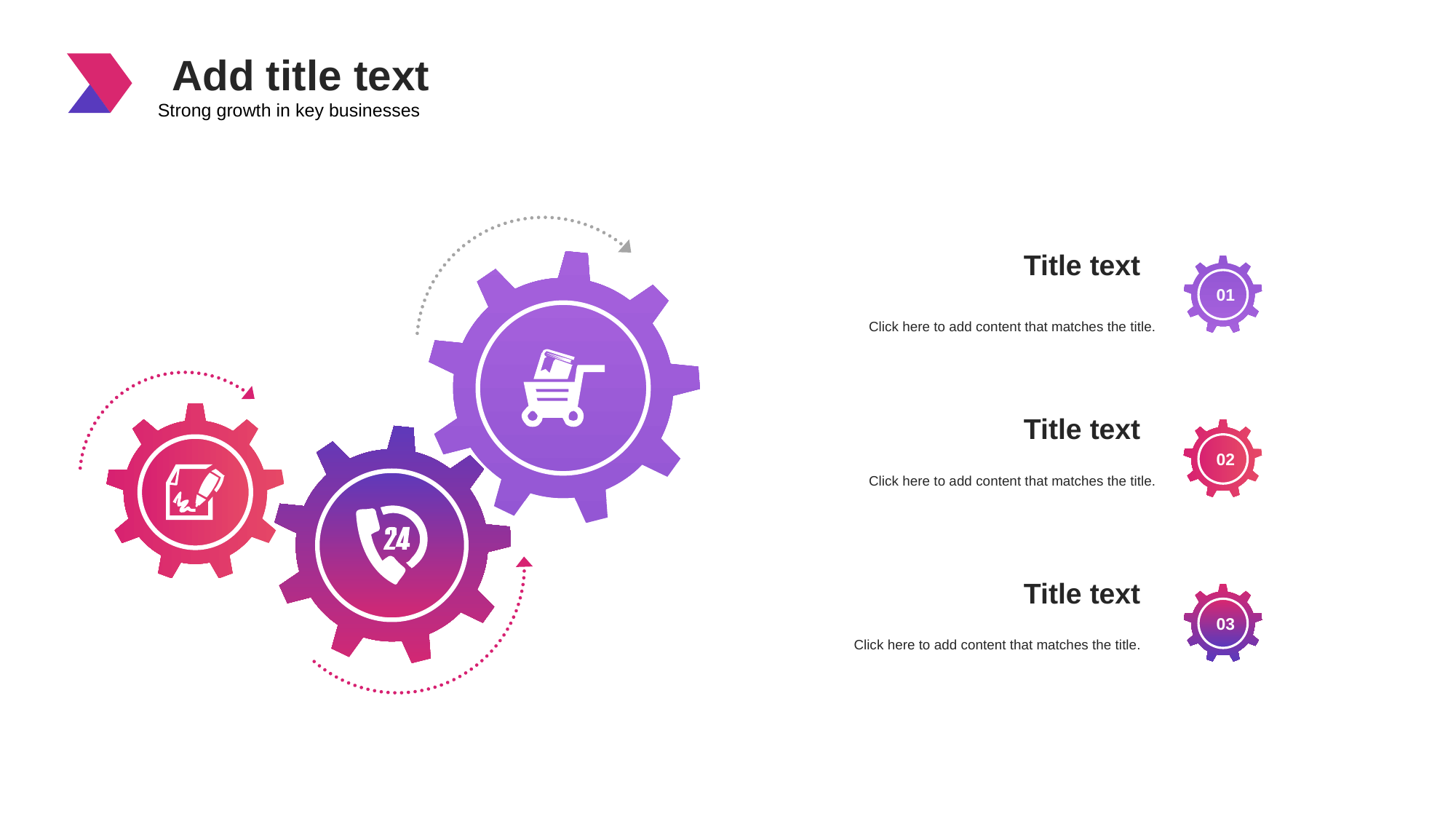

Add title text
Strong growth in key businesses

Title text
Click here to add content that matches the title.

01

Title text
Click here to add content that matches the title.

02

Title text
Click here to add content that matches the title.

03